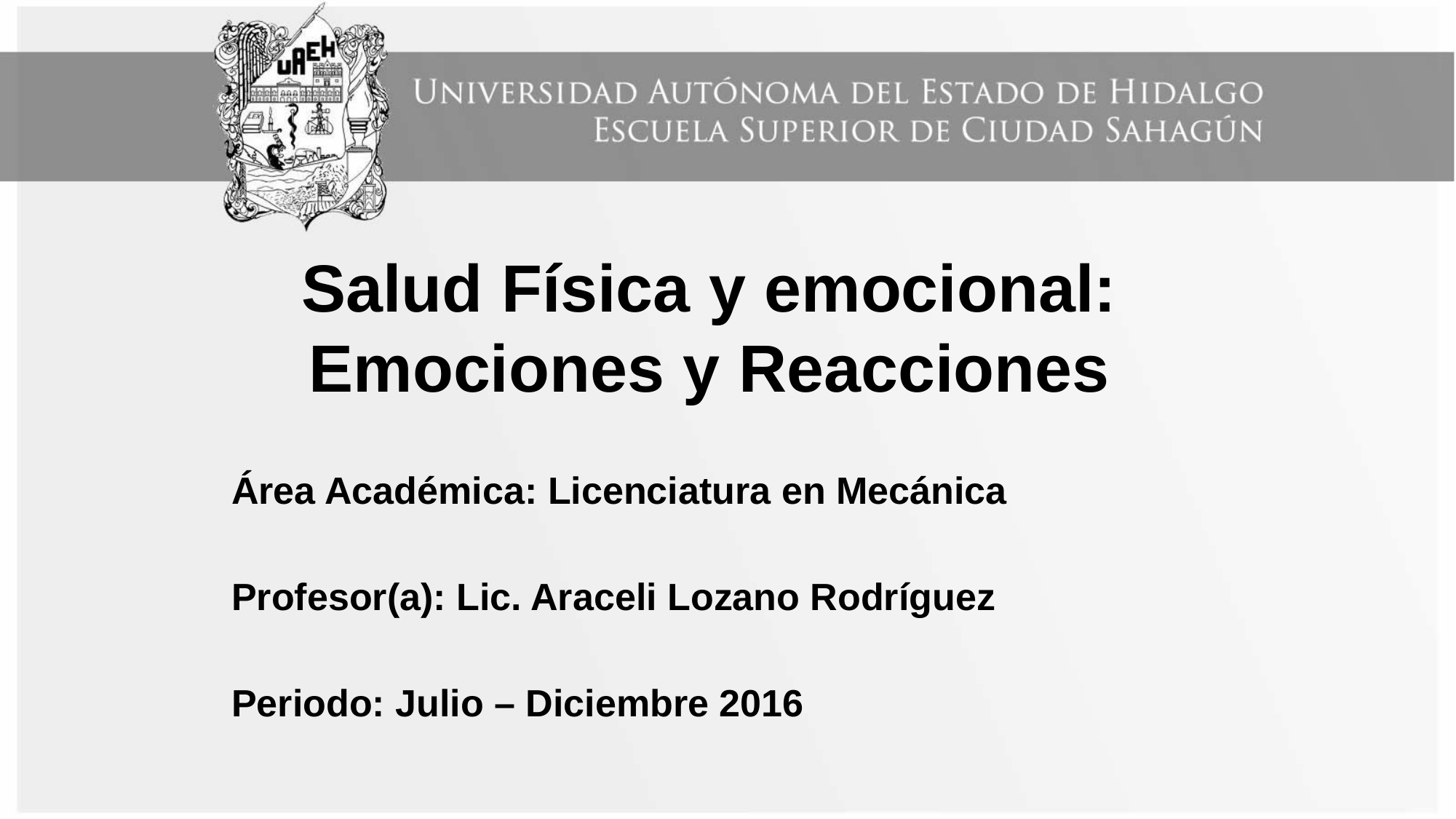

# Salud Física y emocional: Emociones y Reacciones
Área Académica: Licenciatura en Mecánica

Profesor(a): Lic. Araceli Lozano Rodríguez

Periodo: Julio – Diciembre 2016